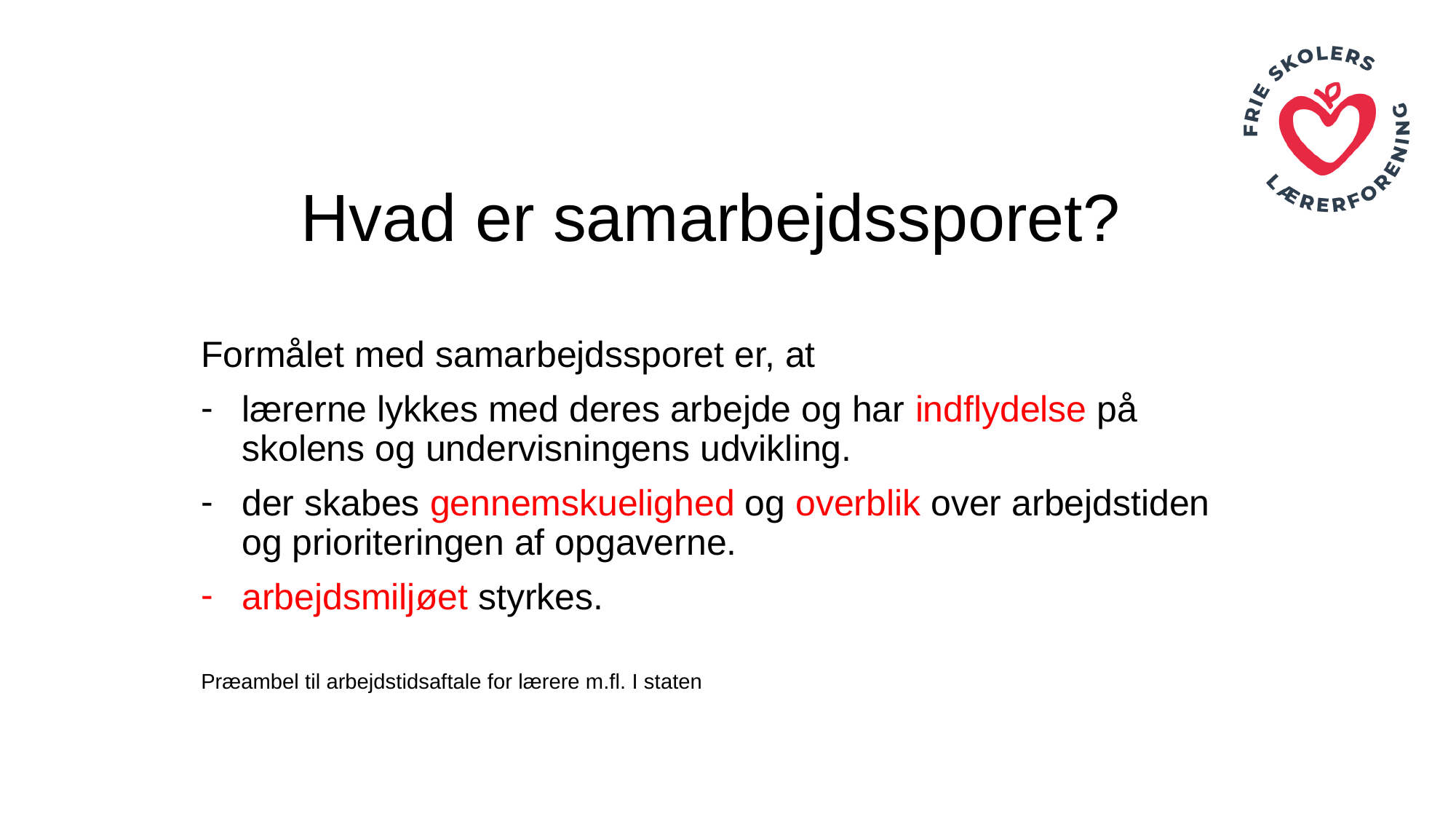

# Hvad er samarbejdssporet?

Formålet med samarbejdssporet er, at
lærerne lykkes med deres arbejde og har indflydelse på skolens og undervisningens udvikling.
der skabes gennemskuelighed og overblik over arbejdstiden og prioriteringen af opgaverne.
arbejdsmiljøet styrkes.

Præambel til arbejdstidsaftale for lærere m.fl. I staten